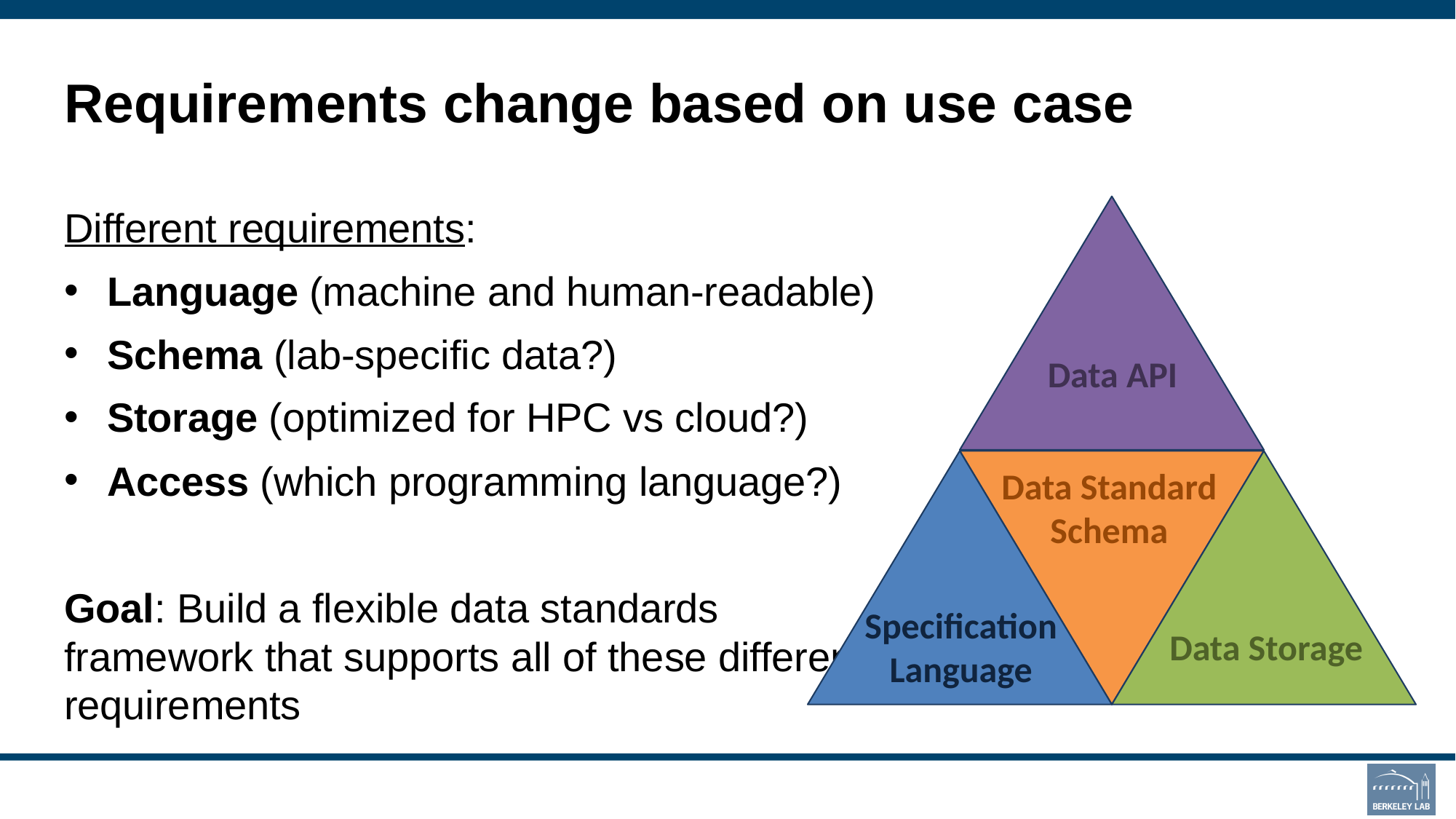

# Requirements change based on use case
Different requirements:
Language (machine and human-readable)
Schema (lab-specific data?)
Storage (optimized for HPC vs cloud?)
Access (which programming language?)

Goal: Build a flexible data standards framework that supports all of these different requirements

Data API

Data Standard Schema
Specification Language
Data Storage